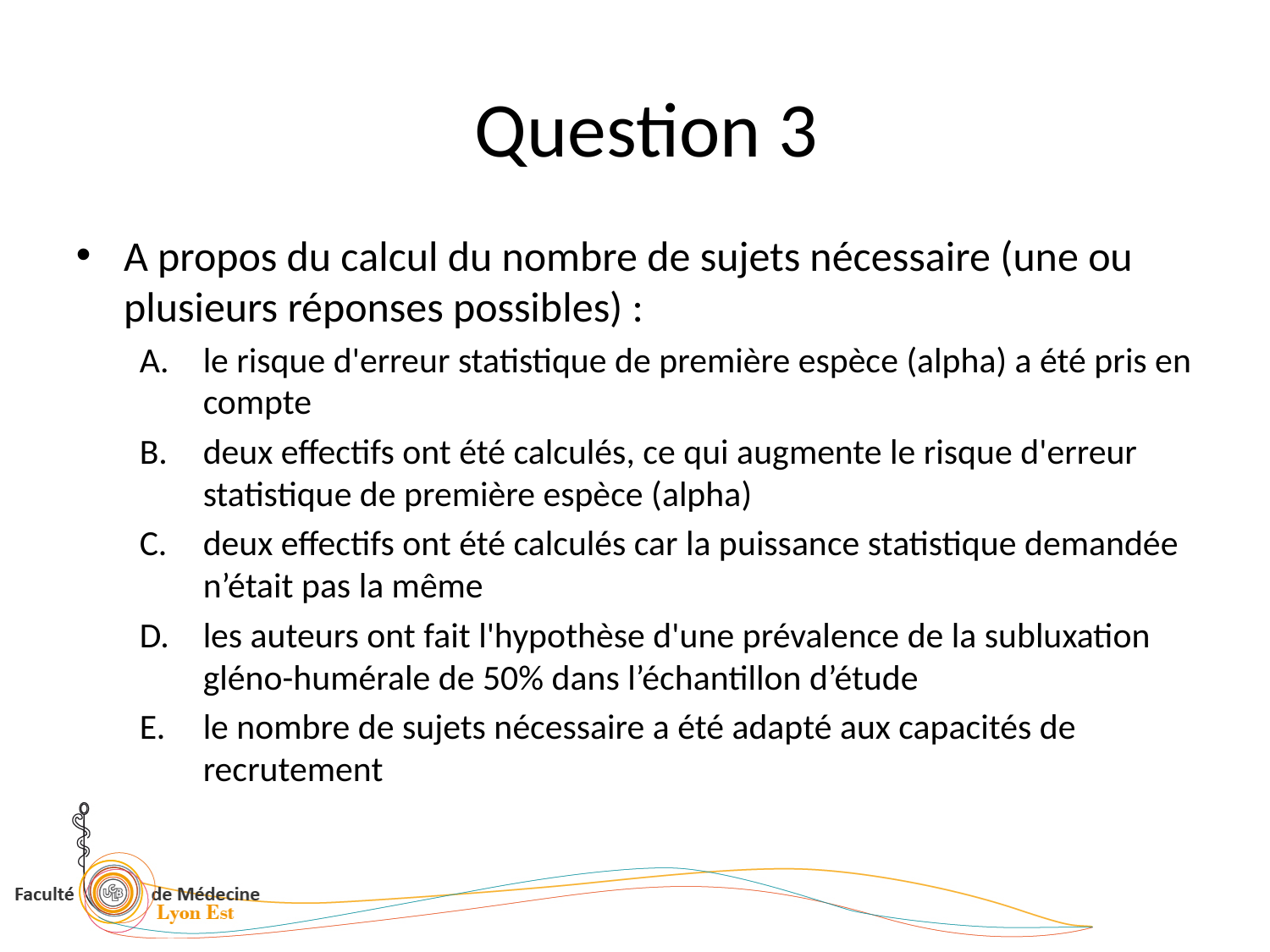

# Question 3
A propos du calcul du nombre de sujets nécessaire (une ou plusieurs réponses possibles) :
le risque d'erreur statistique de première espèce (alpha) a été pris en compte
deux effectifs ont été calculés, ce qui augmente le risque d'erreur statistique de première espèce (alpha)
deux effectifs ont été calculés car la puissance statistique demandée n’était pas la même
les auteurs ont fait l'hypothèse d'une prévalence de la subluxation gléno-humérale de 50% dans l’échantillon d’étude
le nombre de sujets nécessaire a été adapté aux capacités de recrutement